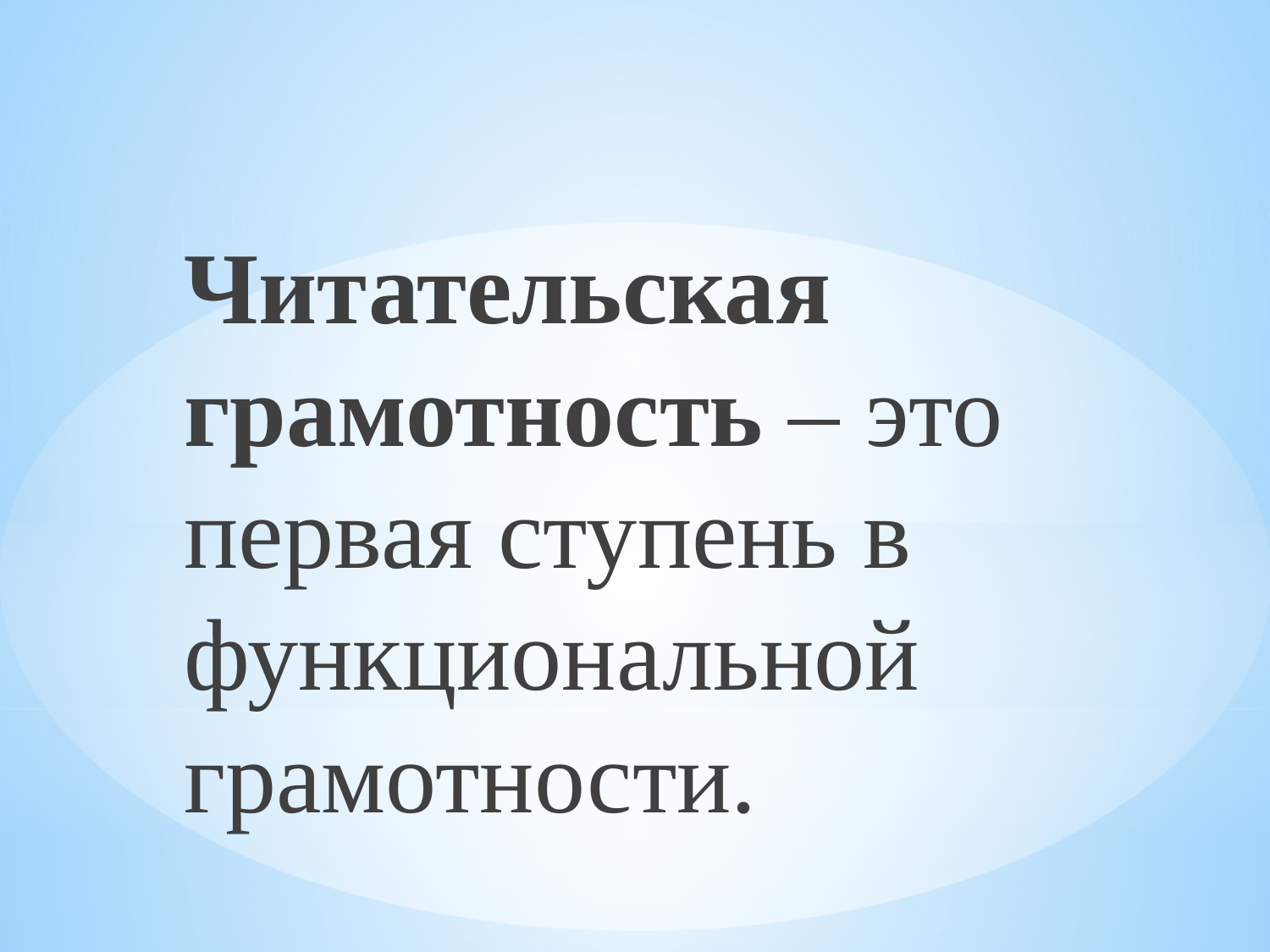

Читательская грамотность – это первая ступень в функциональной грамотности.

#